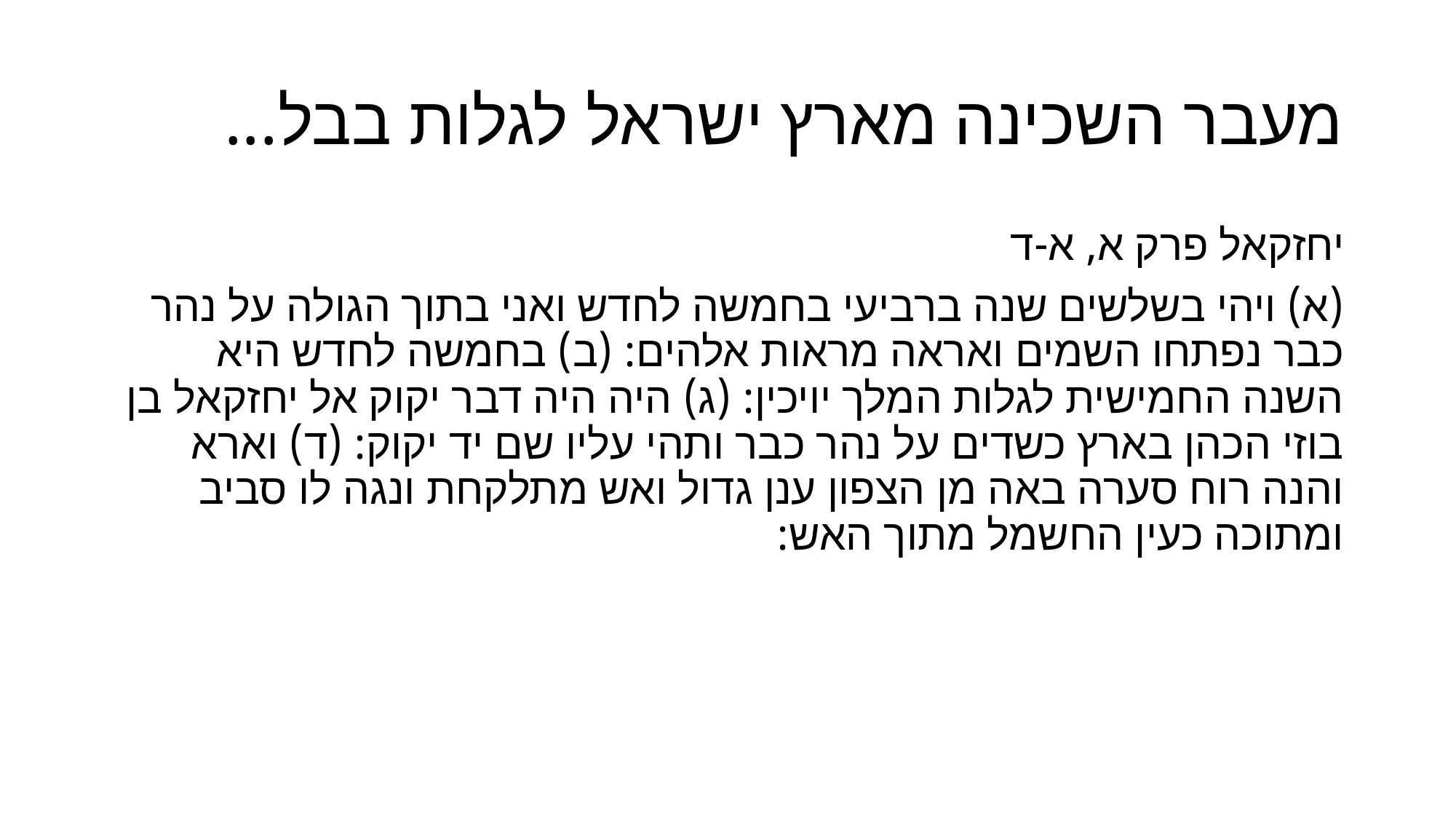

# מעבר השכינה מארץ ישראל לגלות בבל...
יחזקאל פרק א, א-ד
(א) ויהי בשלשים שנה ברביעי בחמשה לחדש ואני בתוך הגולה על נהר כבר נפתחו השמים ואראה מראות אלהים: (ב) בחמשה לחדש היא השנה החמישית לגלות המלך יויכין: (ג) היה היה דבר יקוק אל יחזקאל בן בוזי הכהן בארץ כשדים על נהר כבר ותהי עליו שם יד יקוק: (ד) וארא והנה רוח סערה באה מן הצפון ענן גדול ואש מתלקחת ונגה לו סביב ומתוכה כעין החשמל מתוך האש: